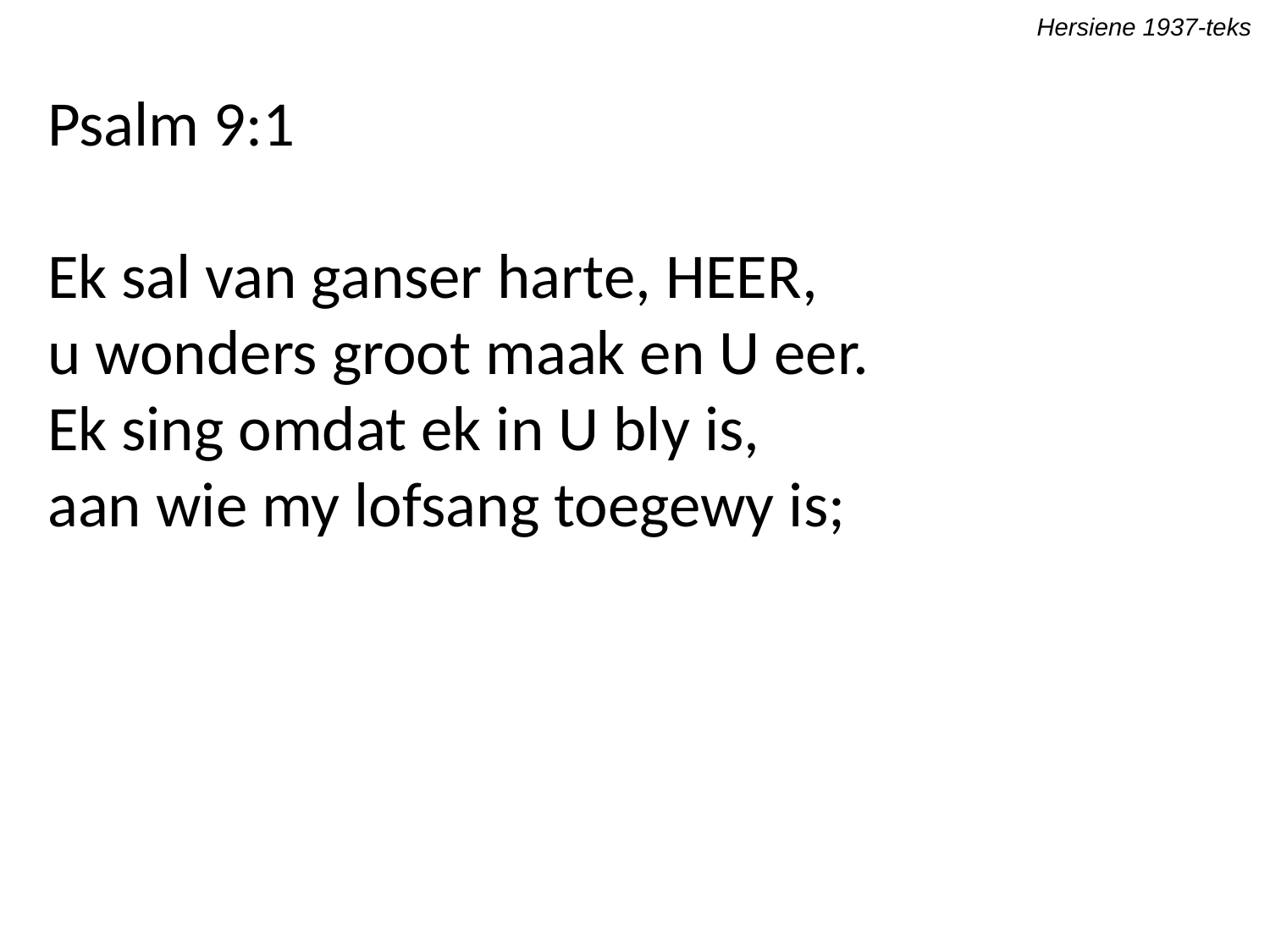

Hersiene 1937-teks
Psalm 9:1

Ek sal van ganser harte, Heer,
u wonders groot maak en U eer.
Ek sing omdat ek in U bly is,
aan wie my lofsang toegewy is;